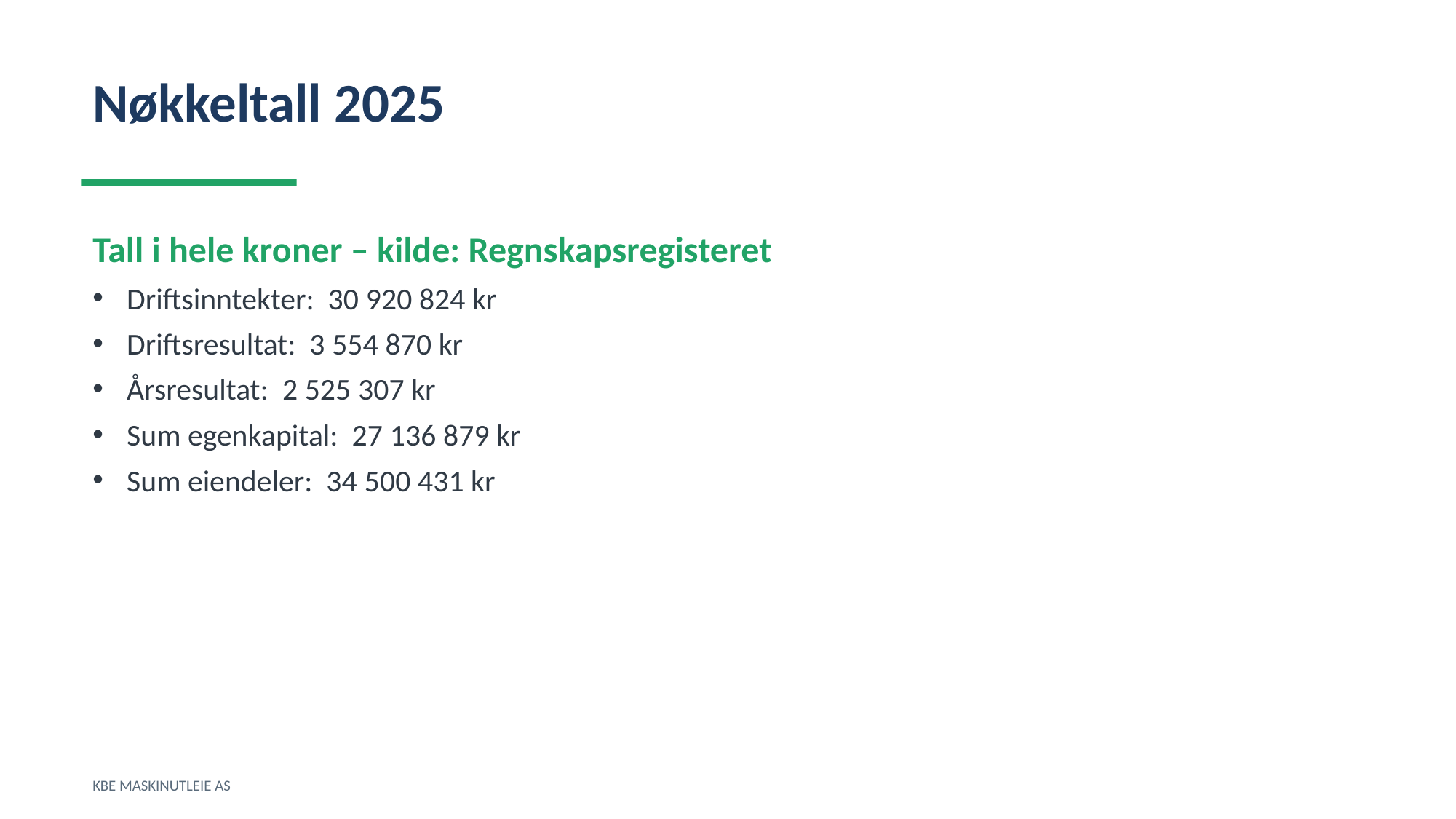

Nøkkeltall 2025

Tall i hele kroner – kilde: Regnskapsregisteret
Driftsinntekter:  30 920 824 kr
Driftsresultat:  3 554 870 kr
Årsresultat:  2 525 307 kr
Sum egenkapital:  27 136 879 kr
Sum eiendeler:  34 500 431 kr
KBE MASKINUTLEIE AS